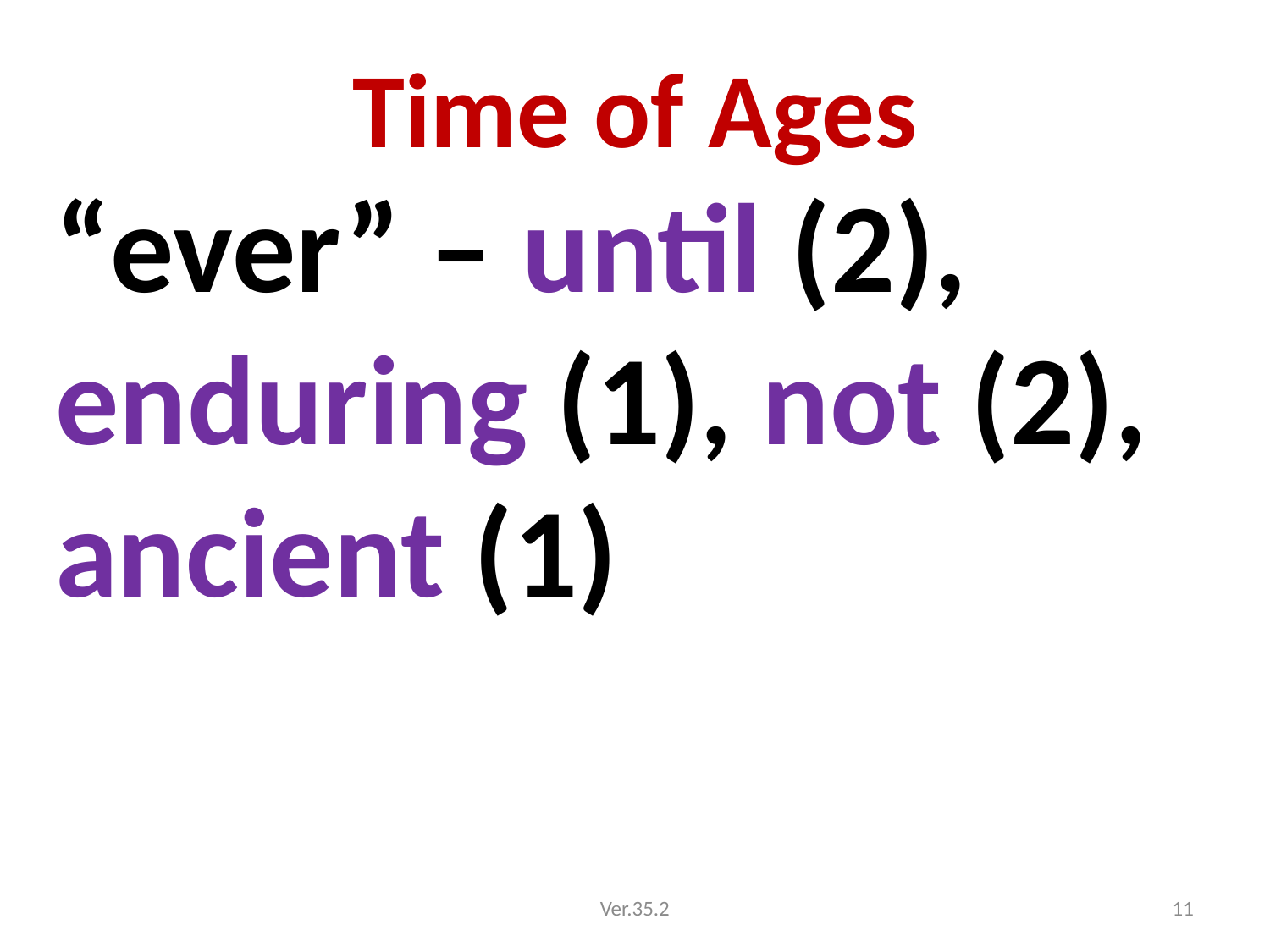

# Time of Ages
“ever” – until (2), enduring (1), not (2), ancient (1)
Ver.35.2
11